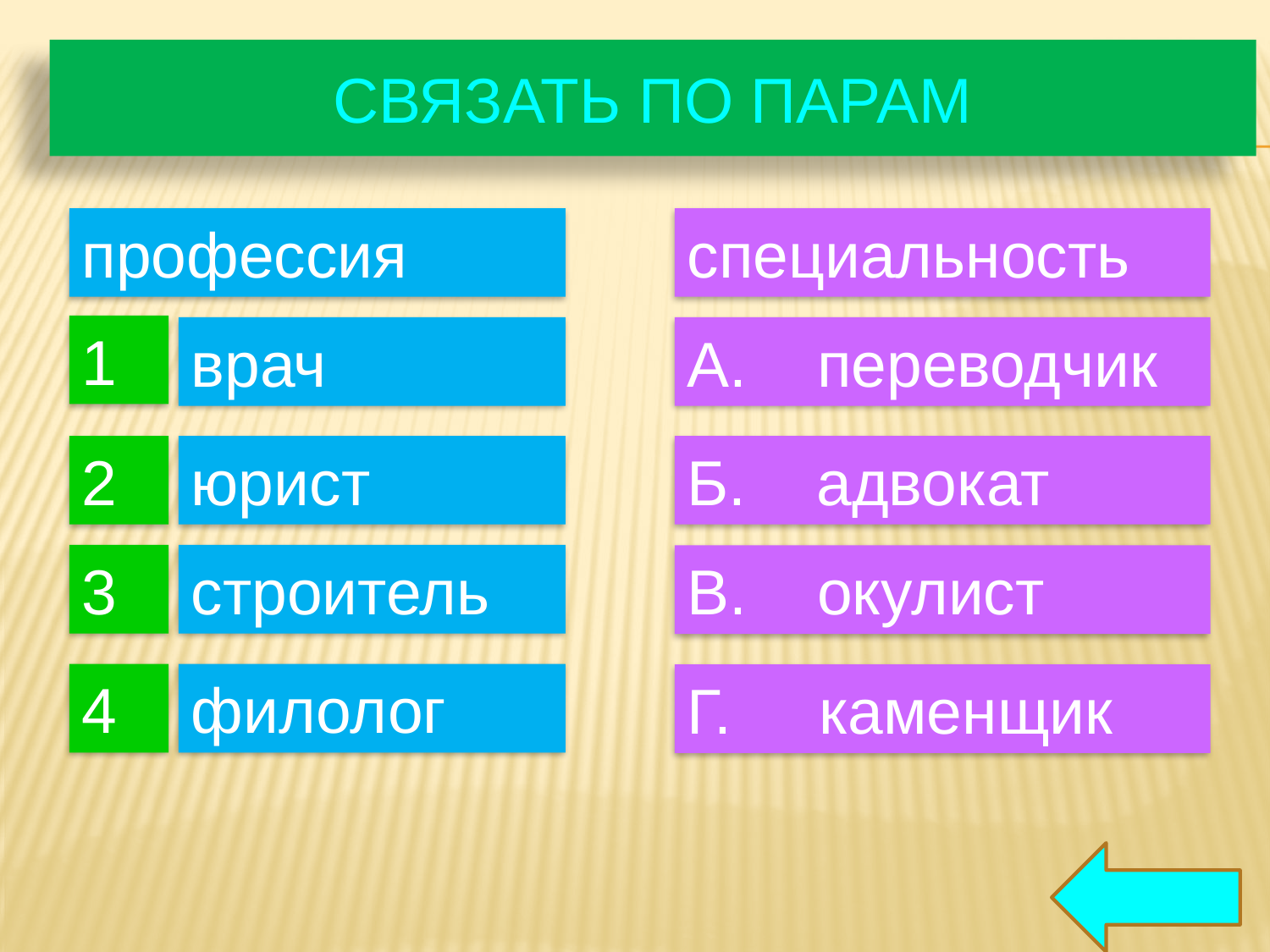

# СВЯЗАТЬ ПО ПАРАМ
профессия
специальность
1
врач
А.    переводчик
2
юрист
Б.    адвокат
3
строитель
В.    окулист
4
филолог
Г.     каменщик